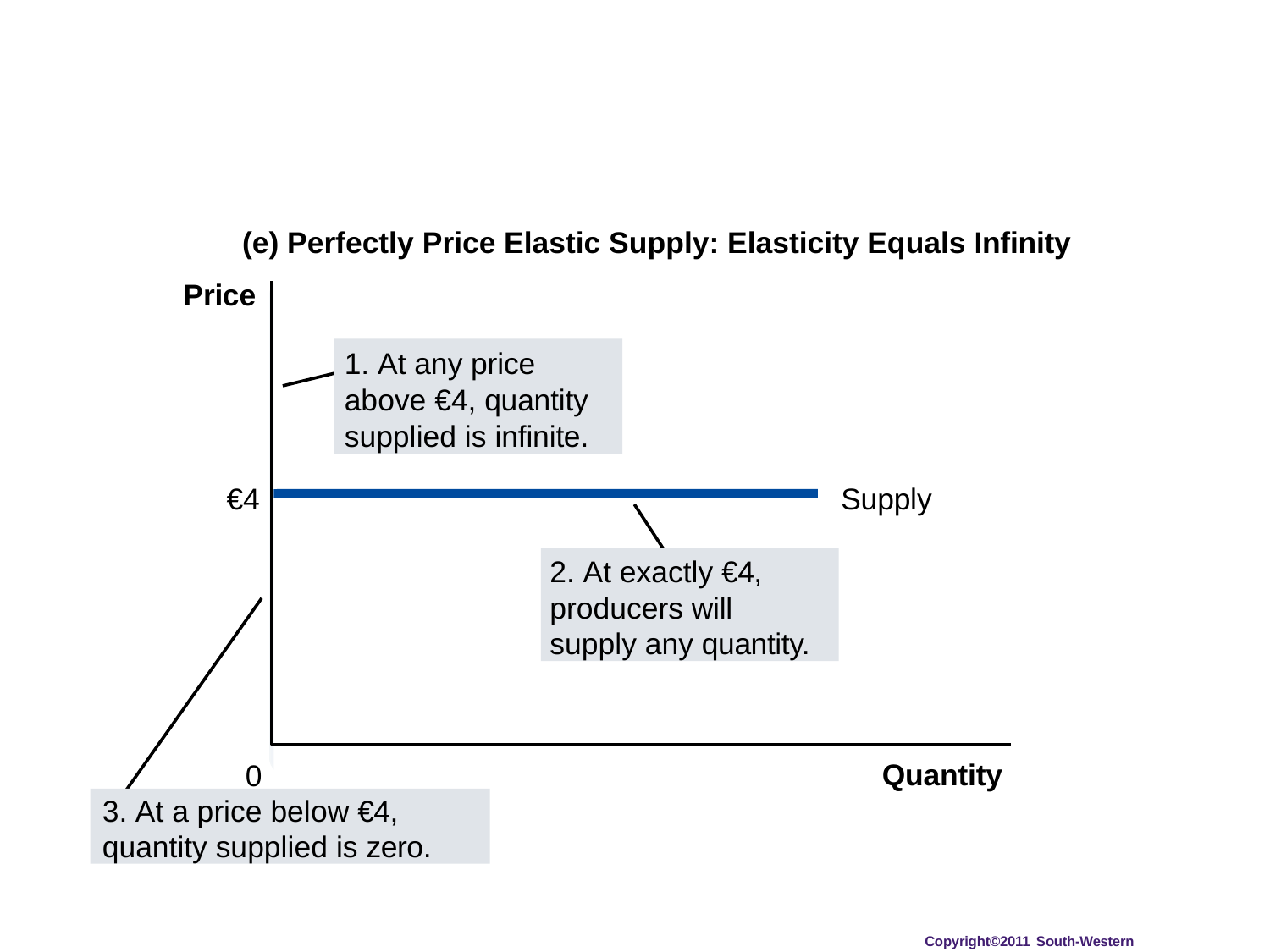

(e) Perfectly Price Elastic Supply: Elasticity Equals Infinity Price

1. At any price above €4, quantity supplied is infinite.

€4
Supply

2. At exactly €4, producers will supply any quantity.
Quantity
0
3. At a price below €4, quantity supplied is zero.
Copyright©2011 South-Western